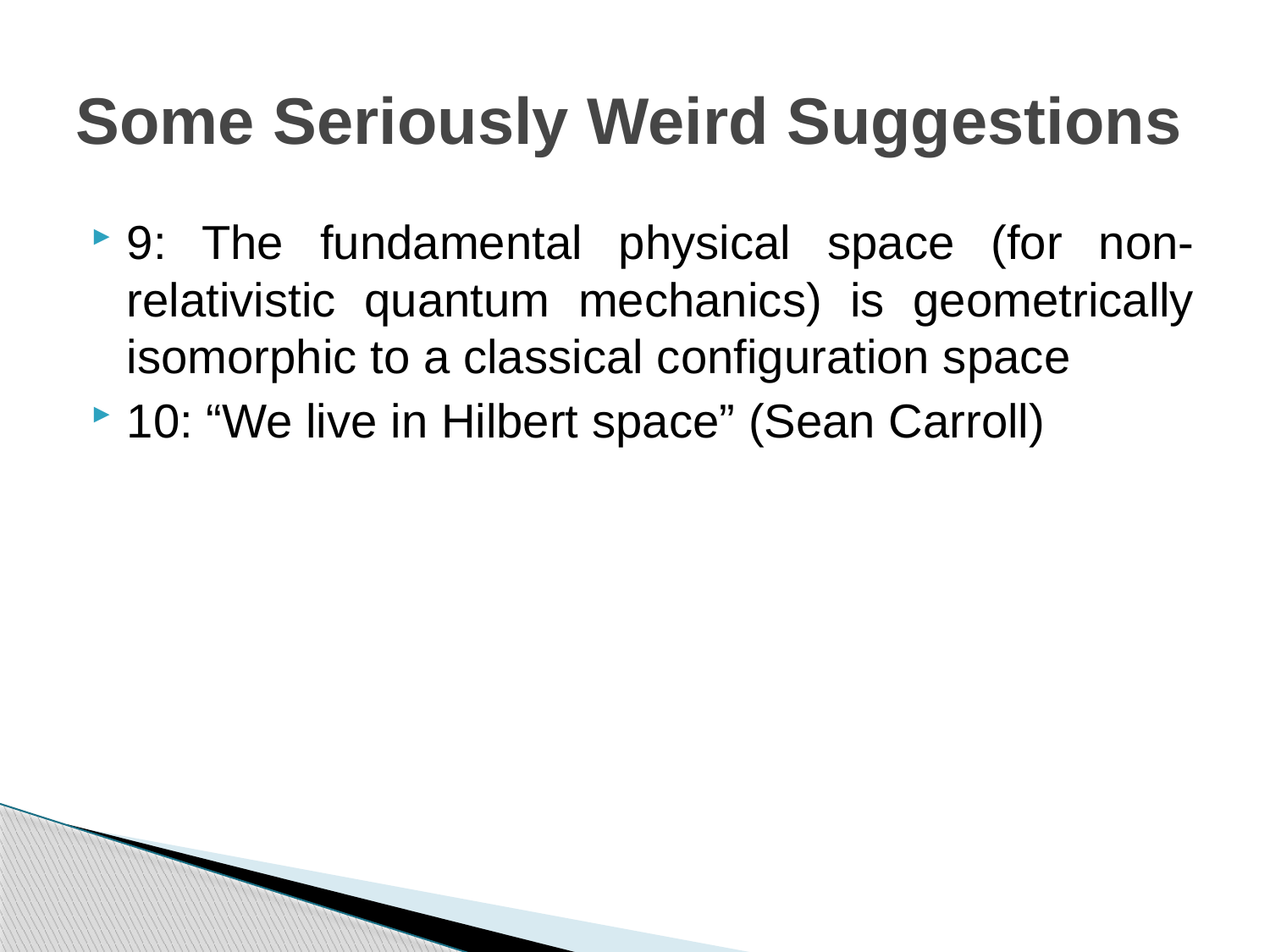

# Some Seriously Weird Suggestions
9: The fundamental physical space (for non-relativistic quantum mechanics) is geometrically isomorphic to a classical configuration space
10: “We live in Hilbert space” (Sean Carroll)